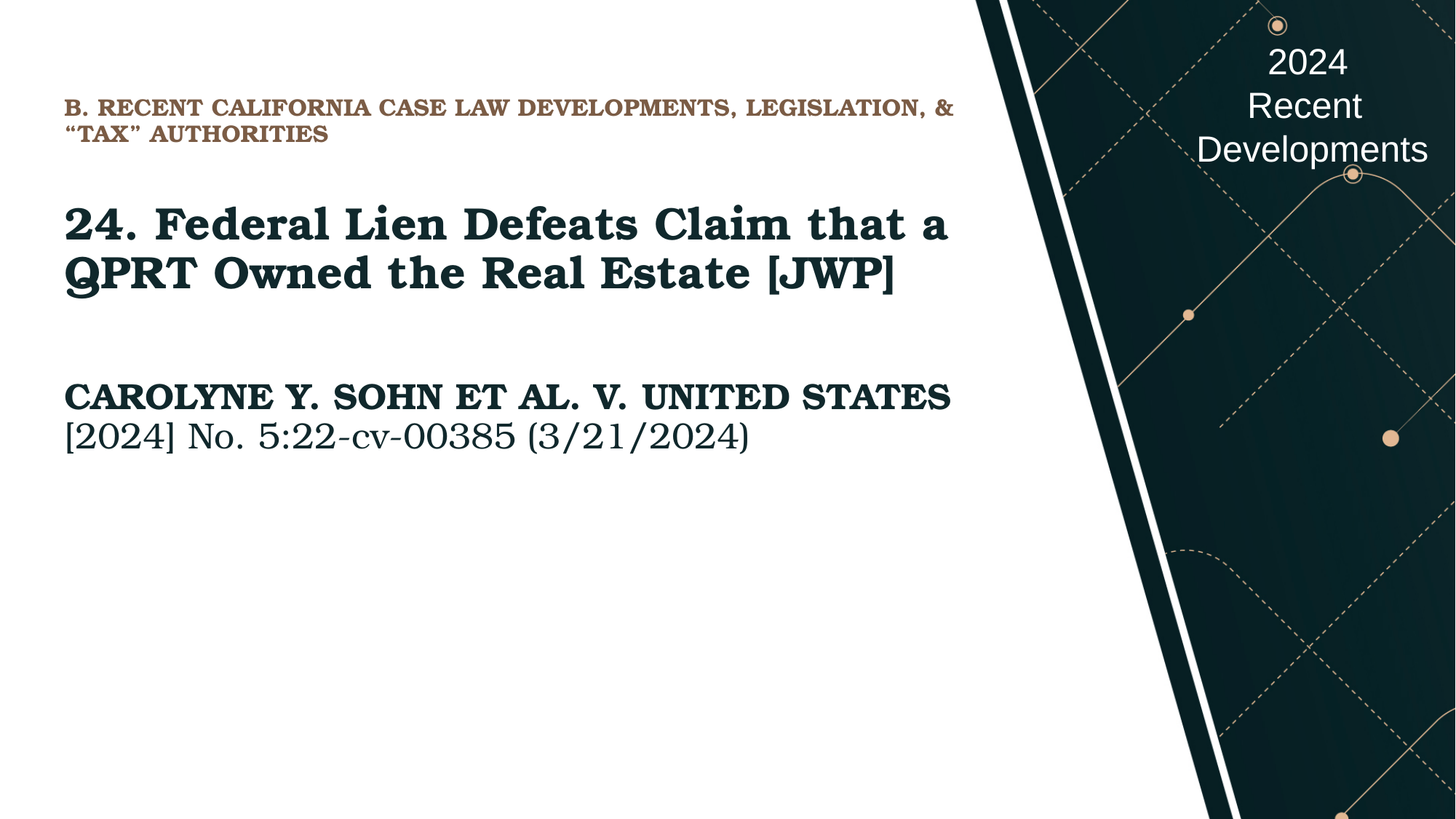

# B. RECENT CALIFORNIA CASE LAW DEVELOPMENTS, LEGISLATION, & “TAX” AUTHORITIES
24. Federal Lien Defeats Claim that a QPRT Owned the Real Estate [JWP]

CAROLYNE Y. SOHN ET AL. V. UNITED STATES [2024] No. 5:22-cv-00385 (3/21/2024)